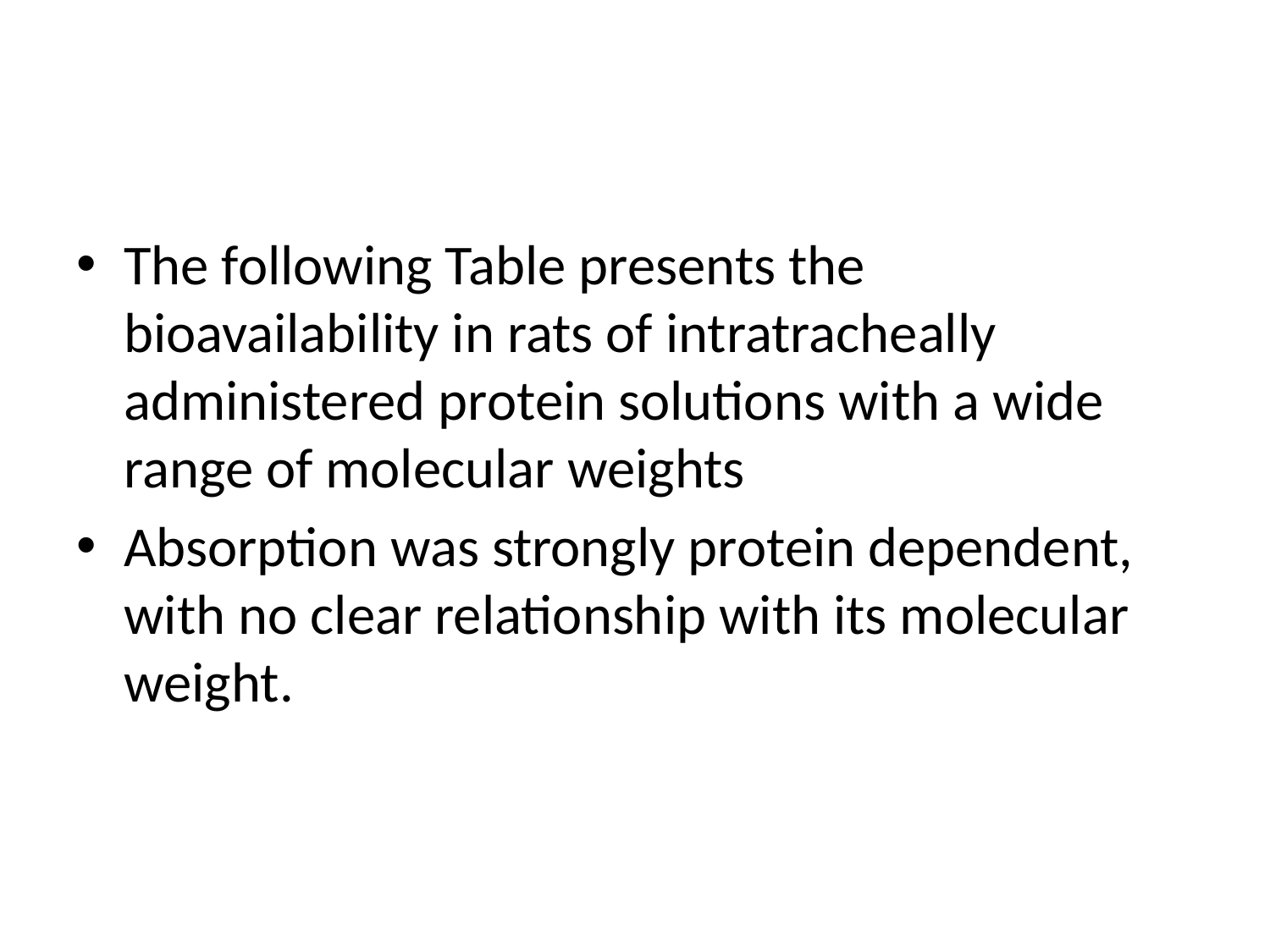

#
The following Table presents the bioavailability in rats of intratracheally administered protein solutions with a wide range of molecular weights
Absorption was strongly protein dependent, with no clear relationship with its molecular weight.